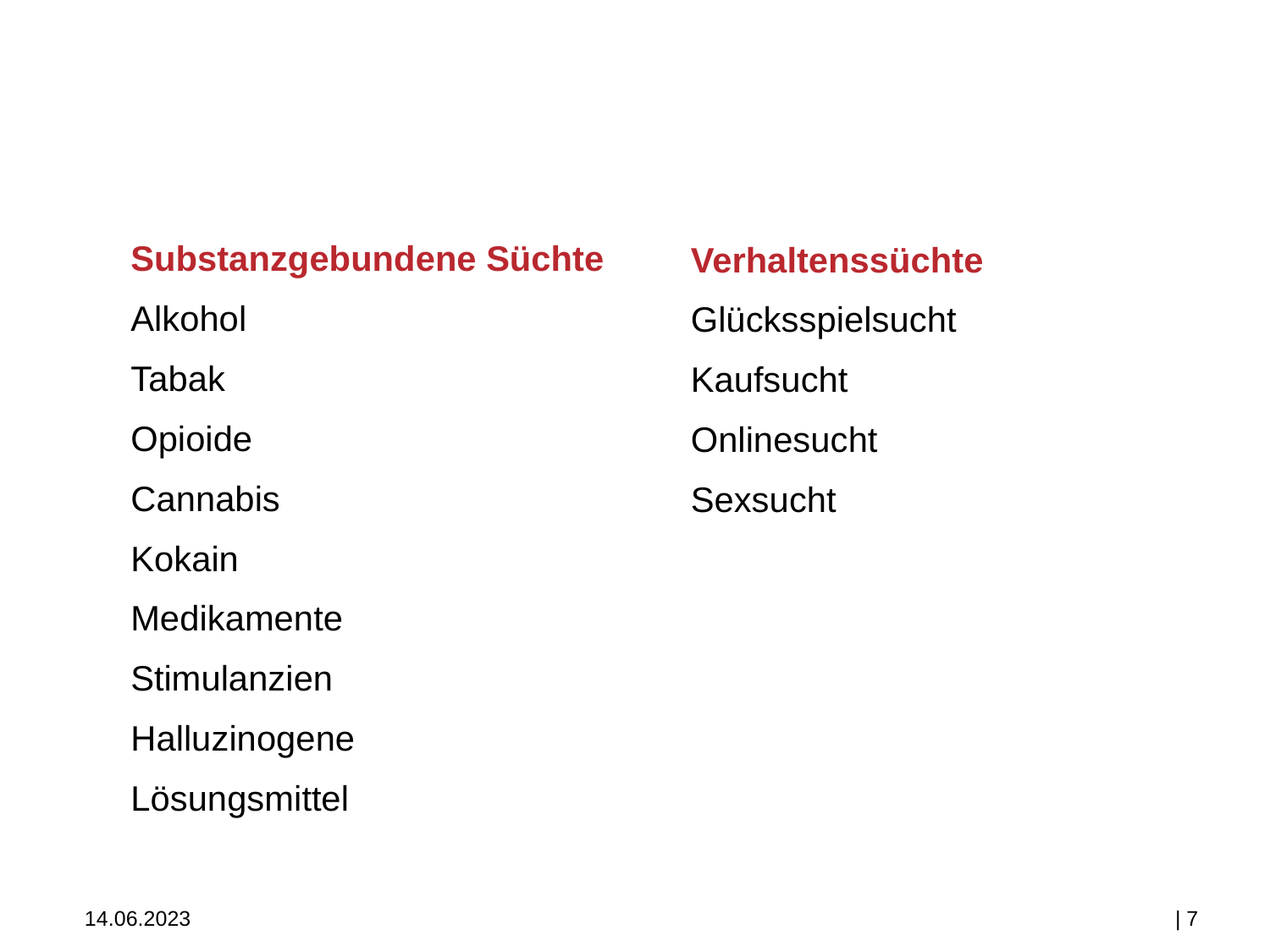

#
Substanzgebundene Süchte
Alkohol
Tabak
Opioide
Cannabis
Kokain
Medikamente
Stimulanzien
Halluzinogene
Lösungsmittel
Verhaltenssüchte
Glücksspielsucht
Kaufsucht
Onlinesucht
Sexsucht
14.06.2023
| 7